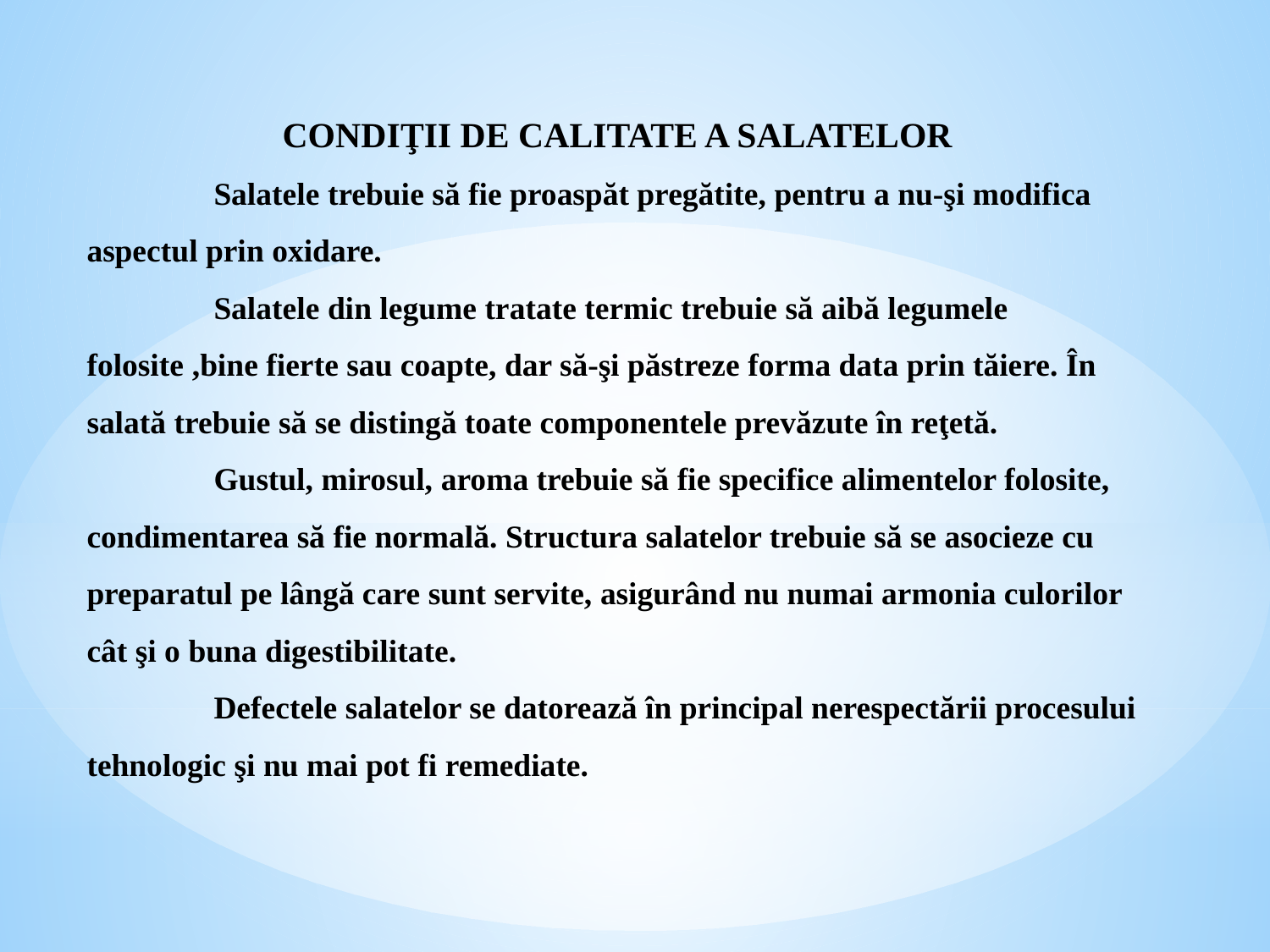

# CONDIŢII DE CALITATE A SALATELOR Salatele trebuie să fie proaspăt pregătite, pentru a nu-şi modifica aspectul prin oxidare. Salatele din legume tratate termic trebuie să aibă legumele folosite ,bine fierte sau coapte, dar să-şi păstreze forma data prin tăiere. În salată trebuie să se distingă toate componentele prevăzute în reţetă. Gustul, mirosul, aroma trebuie să fie specifice alimentelor folosite, condimentarea să fie normală. Structura salatelor trebuie să se asocieze cu preparatul pe lângă care sunt servite, asigurând nu numai armonia culorilor cât şi o buna digestibilitate. Defectele salatelor se datorează în principal nerespectării procesului tehnologic şi nu mai pot fi remediate.